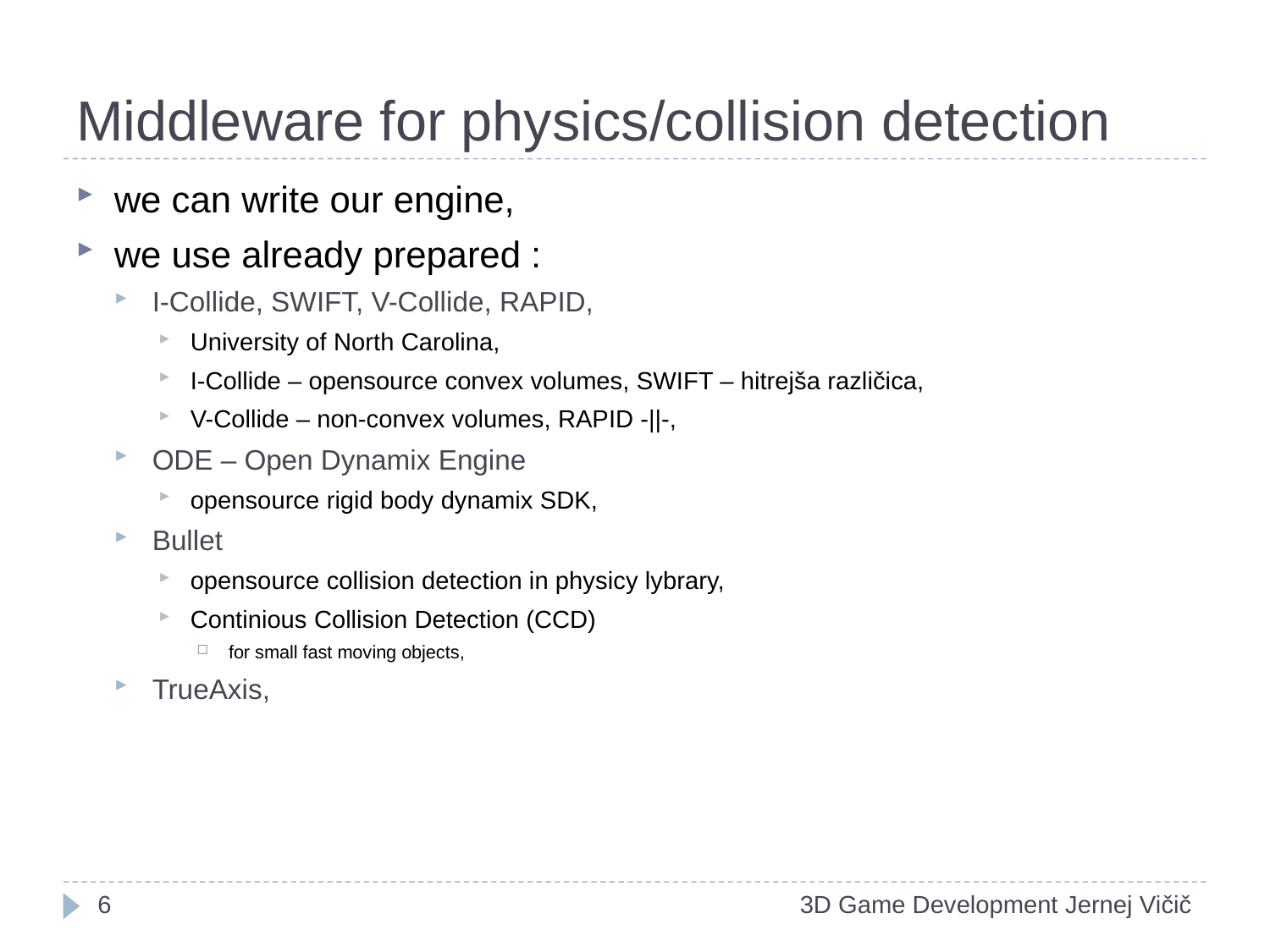

# Middleware for physics/collision detection
we can write our engine,
we use already prepared :
I-Collide, SWIFT, V-Collide, RAPID,
University of North Carolina,
I-Collide – opensource convex volumes, SWIFT – hitrejša različica,
V-Collide – non-convex volumes, RAPID -||-,
ODE – Open Dynamix Engine
opensource rigid body dynamix SDK,
Bullet
opensource collision detection in physicy lybrary,
Continious Collision Detection (CCD)
for small fast moving objects,
TrueAxis,
6
3D Game Development Jernej Vičič